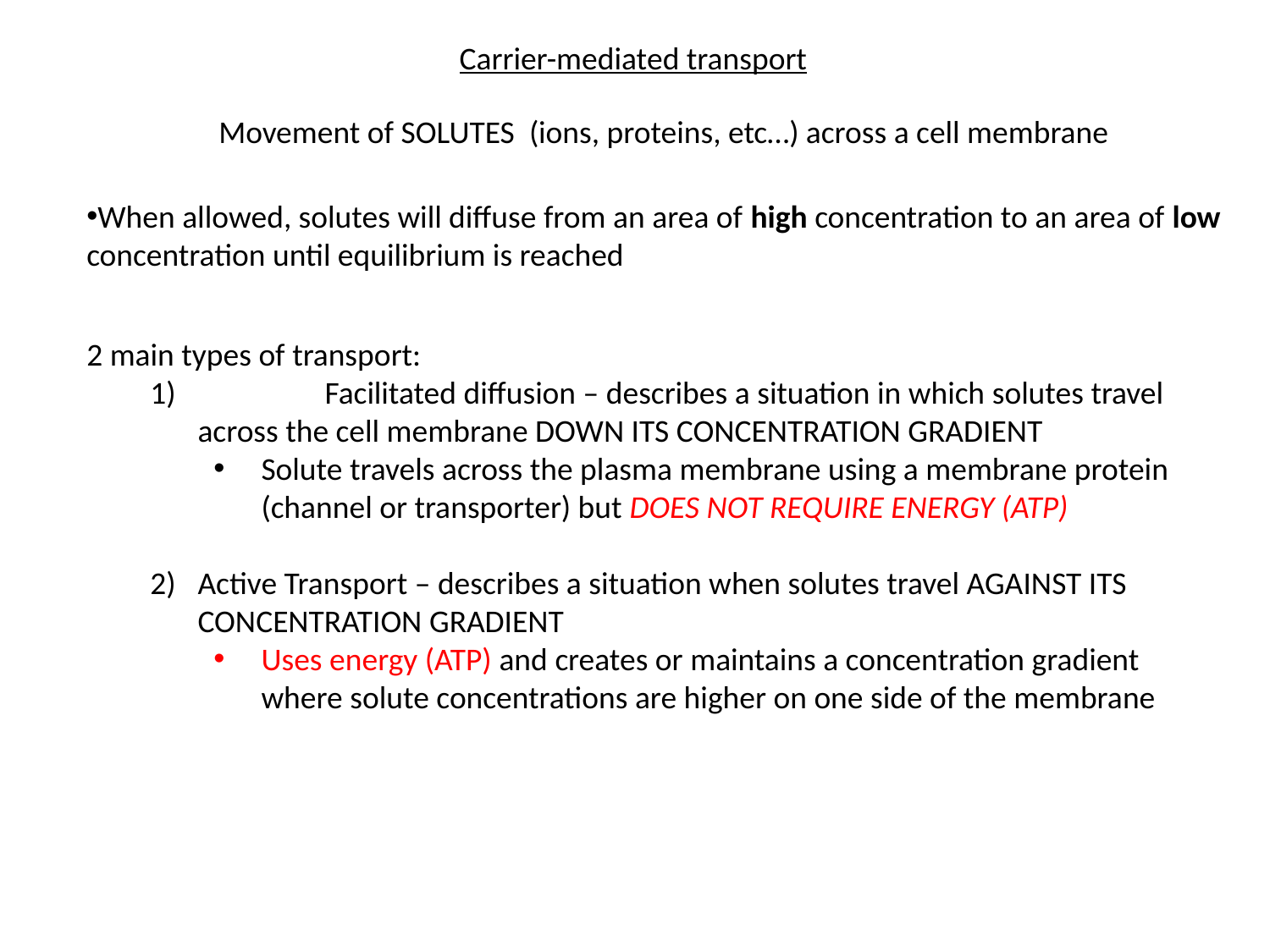

Carrier-mediated transport
Movement of SOLUTES  (ions, proteins, etc…) across a cell membrane
When allowed, solutes will diffuse from an area of high concentration to an area of low concentration until equilibrium is reached
2 main types of transport:
	Facilitated diffusion – describes a situation in which solutes travel across the cell membrane DOWN ITS CONCENTRATION GRADIENT
Solute travels across the plasma membrane using a membrane protein (channel or transporter) but DOES NOT REQUIRE ENERGY (ATP)

Active Transport – describes a situation when solutes travel AGAINST ITS CONCENTRATION GRADIENT
Uses energy (ATP) and creates or maintains a concentration gradient where solute concentrations are higher on one side of the membrane